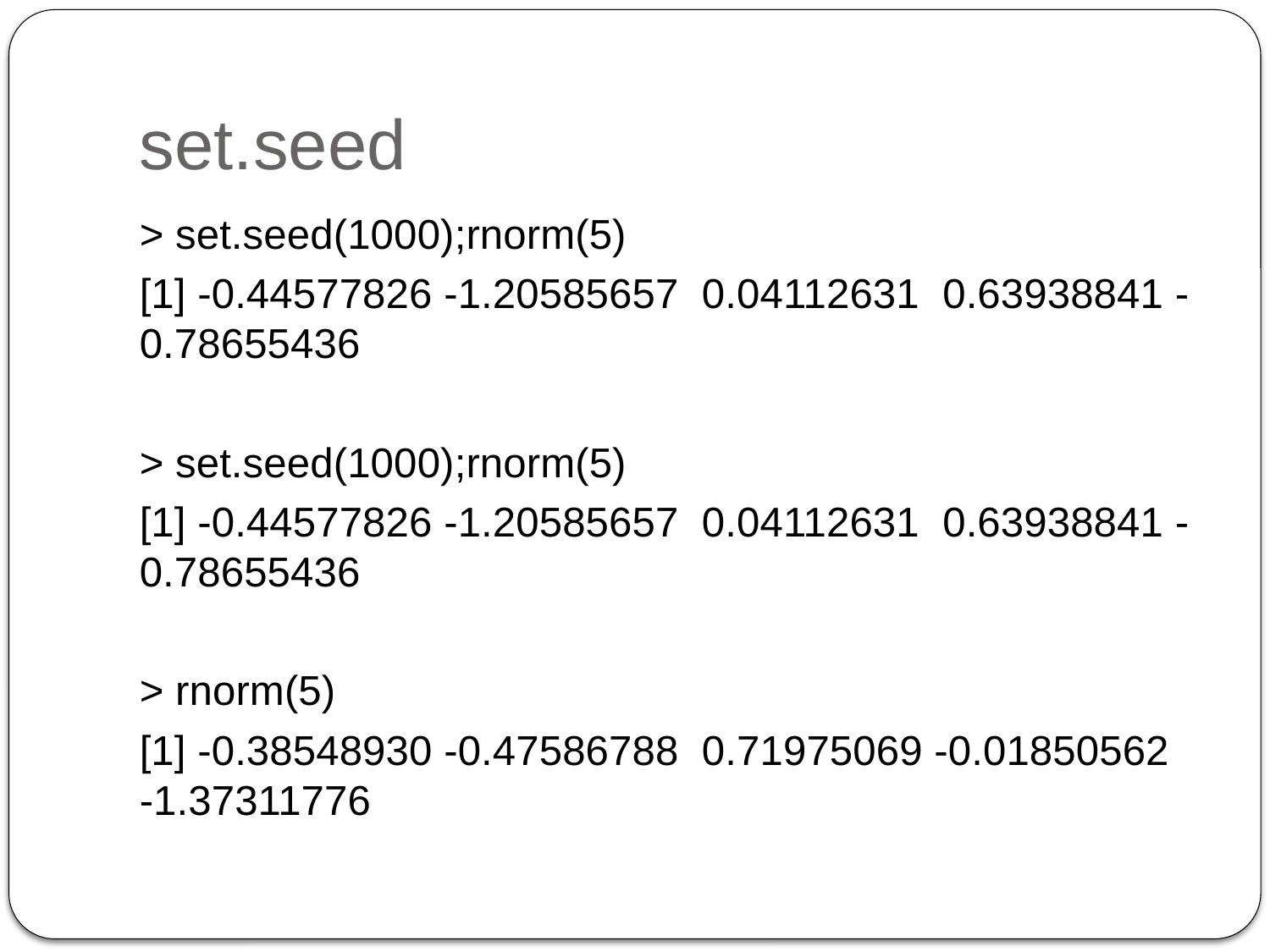

# set.seed
> set.seed(1000);rnorm(5)
[1] -0.44577826 -1.20585657  0.04112631  0.63938841 -0.78655436

> set.seed(1000);rnorm(5)
[1] -0.44577826 -1.20585657  0.04112631  0.63938841 -0.78655436

> rnorm(5)
[1] -0.38548930 -0.47586788  0.71975069 -0.01850562 -1.37311776